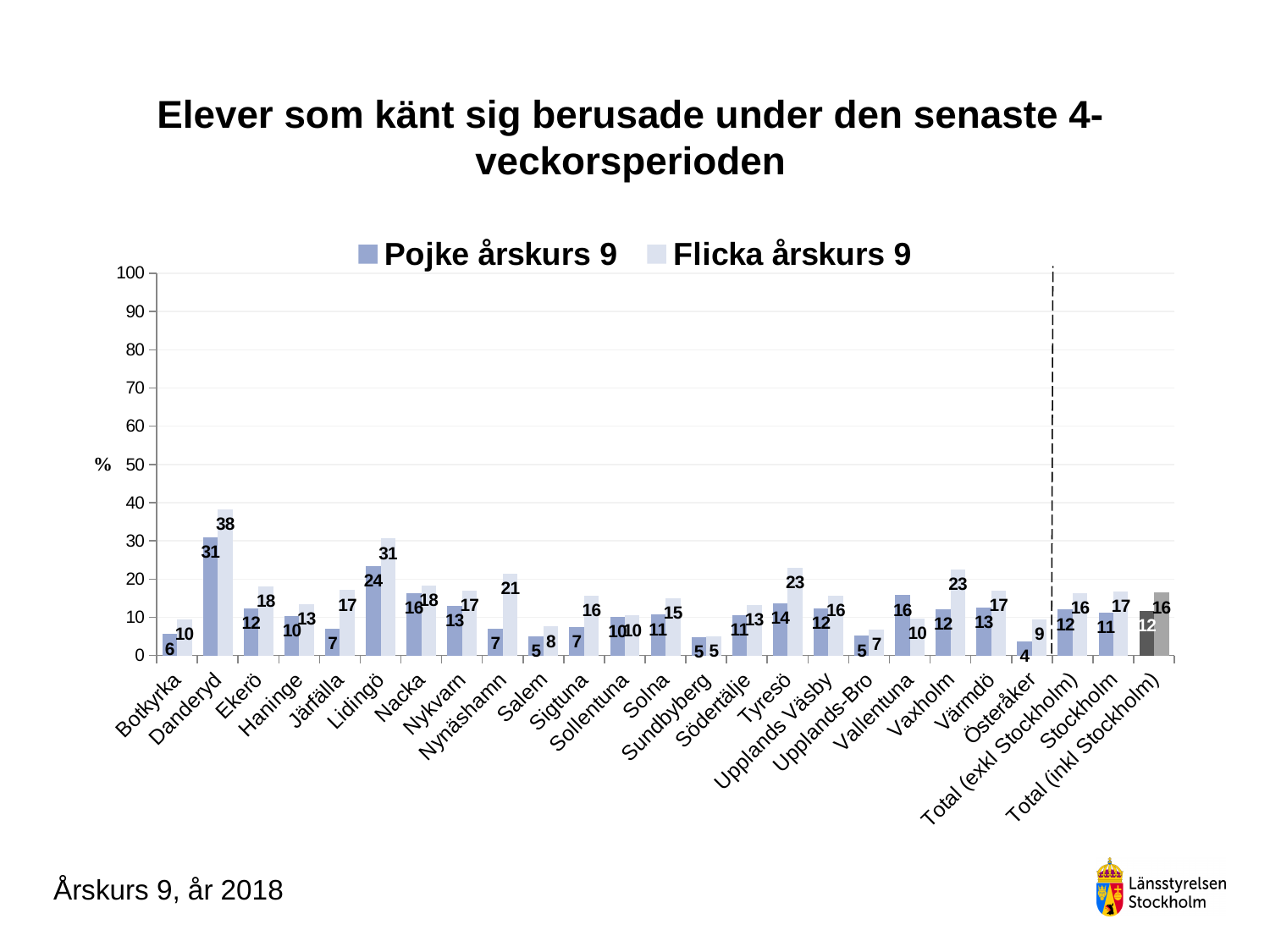

### Chart

| Category | Pojke årskurs 9 | Flicka årskurs 9 |
|---|---|---|
| Botkyrka | 5.570291777188329 | 9.55223880597015 |
| Danderyd | 30.88235294117647 | 38.17204301075269 |
| Ekerö | 12.345679012345679 | 18.181818181818183 |
| Haninge | 10.355987055016183 | 13.398692810457517 |
| Järfälla | 6.95970695970696 | 17.120622568093385 |
| Lidingö | 23.50597609561753 | 30.612244897959183 |
| Nacka | 16.27906976744186 | 18.340611353711793 |
| Nykvarn | 13.043478260869565 | 16.94915254237288 |
| Nynäshamn | 7.000000000000001 | 21.487603305785125 |
| Salem | 5.0 | 7.59493670886076 |
| Sigtuna | 7.476635514018691 | 15.566037735849056 |
| Sollentuna | 10.192837465564738 | 10.48158640226629 |
| Solna | 10.655737704918032 | 14.960629921259844 |
| Sundbyberg | 4.761904761904762 | 4.958677685950414 |
| Södertälje | 10.601719197707736 | 13.213213213213212 |
| Tyresö | 13.658536585365855 | 23.0 |
| Upplands Väsby | 12.290502793296088 | 15.64245810055866 |
| Upplands-Bro | 5.128205128205128 | 6.722689075630252 |
| Vallentuna | 15.789473684210526 | 9.701492537313433 |
| Vaxholm | 12.068965517241379 | 22.58064516129032 |
| Värmdö | 12.549019607843137 | 17.02127659574468 |
| Österåker | 3.6585365853658534 | 9.375 |
| Total (exkl Stockholm) | 11.993803938924541 | 16.38170055452865 |
| Stockholm | 11.313717364276833 | 16.68141592920354 |
| Total (inkl Stockholm) | 11.757068667051355 | 16.484517304189435 |
# Elever som känt sig berusade under den senaste 4-veckorsperioden
Årskurs 9, år 2018